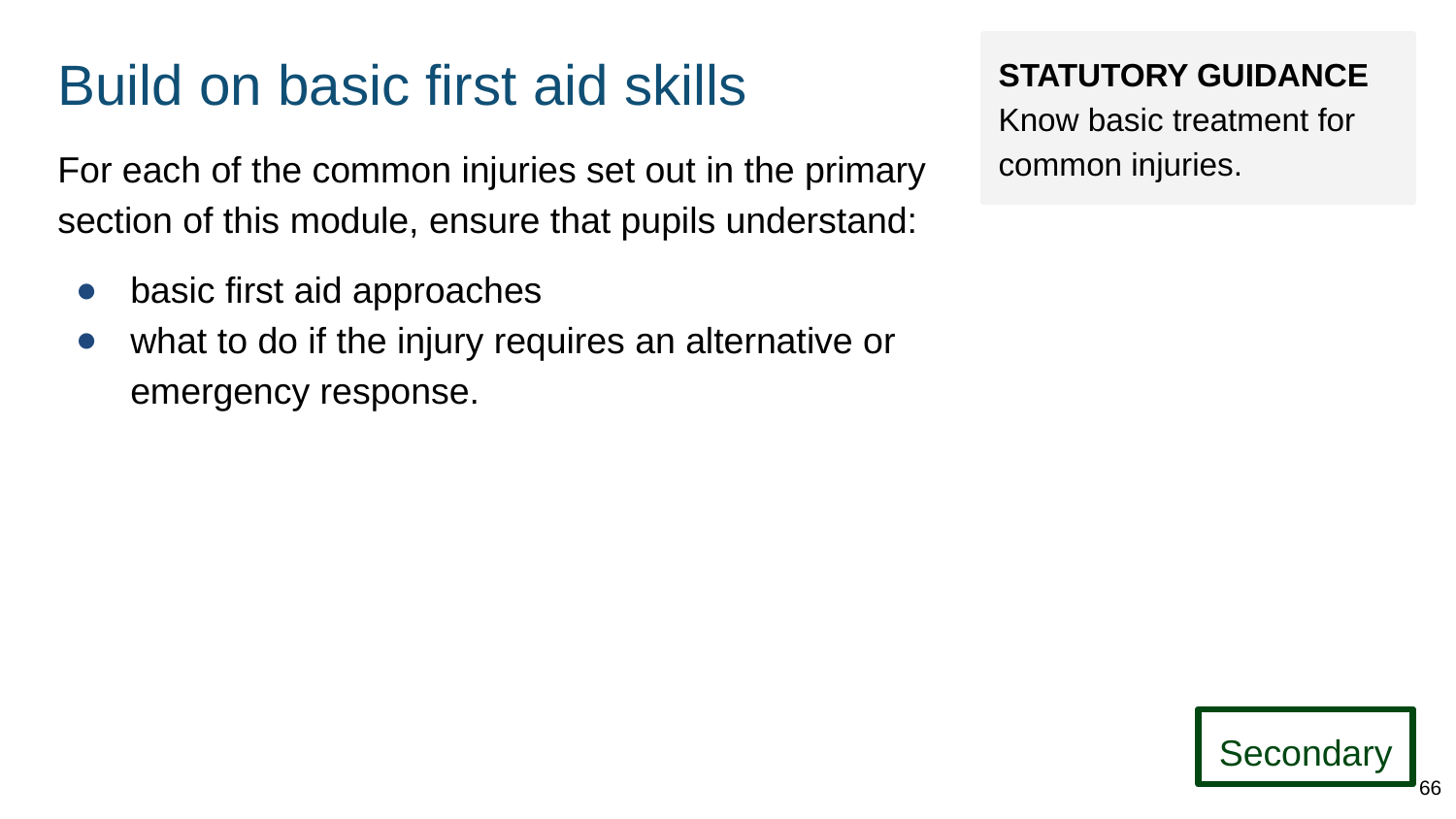

# Build on basic first aid skills

STATUTORY GUIDANCE
Know basic treatment for common injuries.

For each of the common injuries set out in the primary section of this module, ensure that pupils understand:
basic first aid approaches
what to do if the injury requires an alternative or emergency response.

Secondary
66